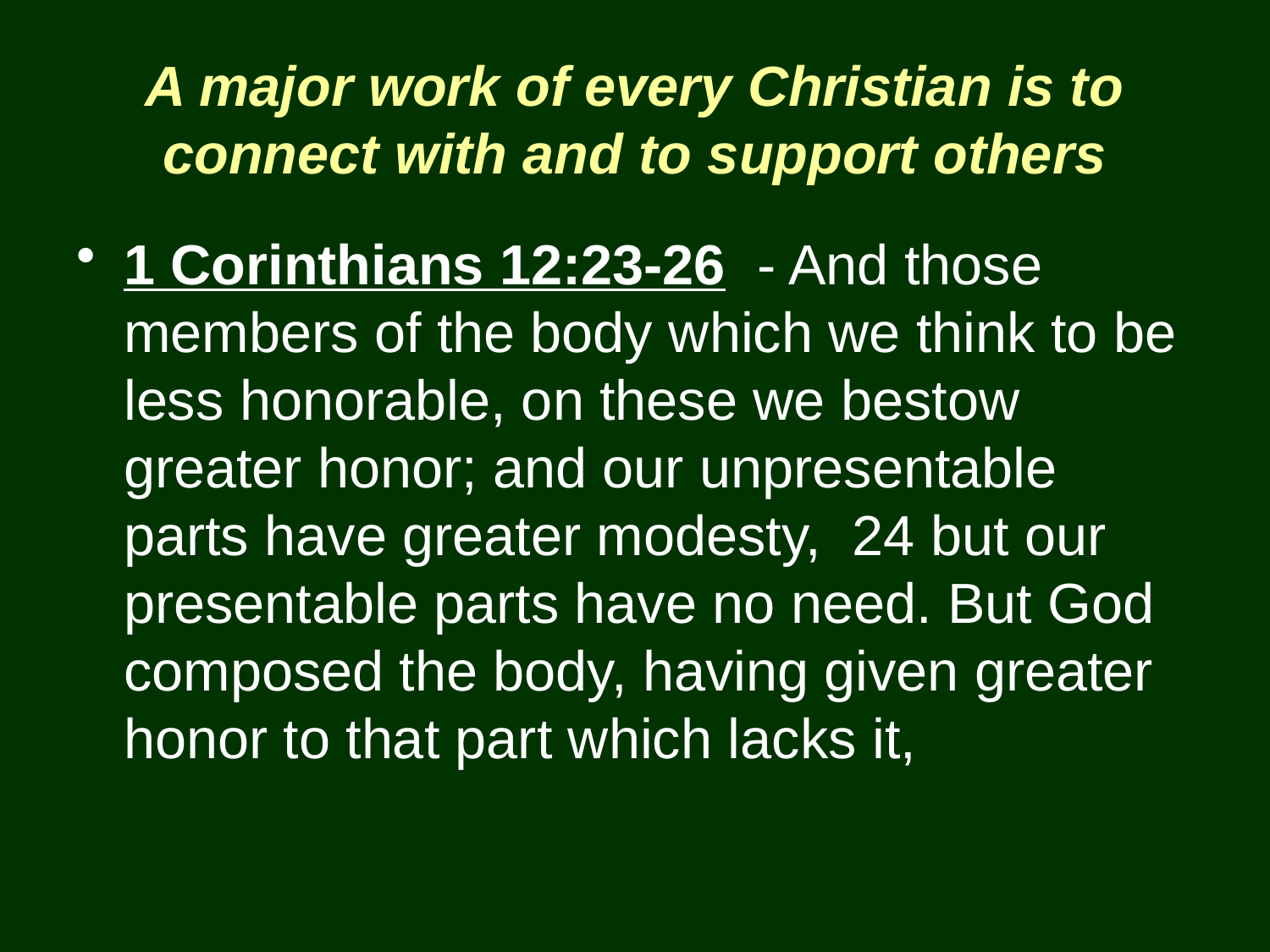

# A major work of every Christian is to connect with and to support others
1 Corinthians 12:23-26  - And those members of the body which we think to be less honorable, on these we bestow greater honor; and our unpresentable parts have greater modesty,  24 but our presentable parts have no need. But God composed the body, having given greater honor to that part which lacks it,